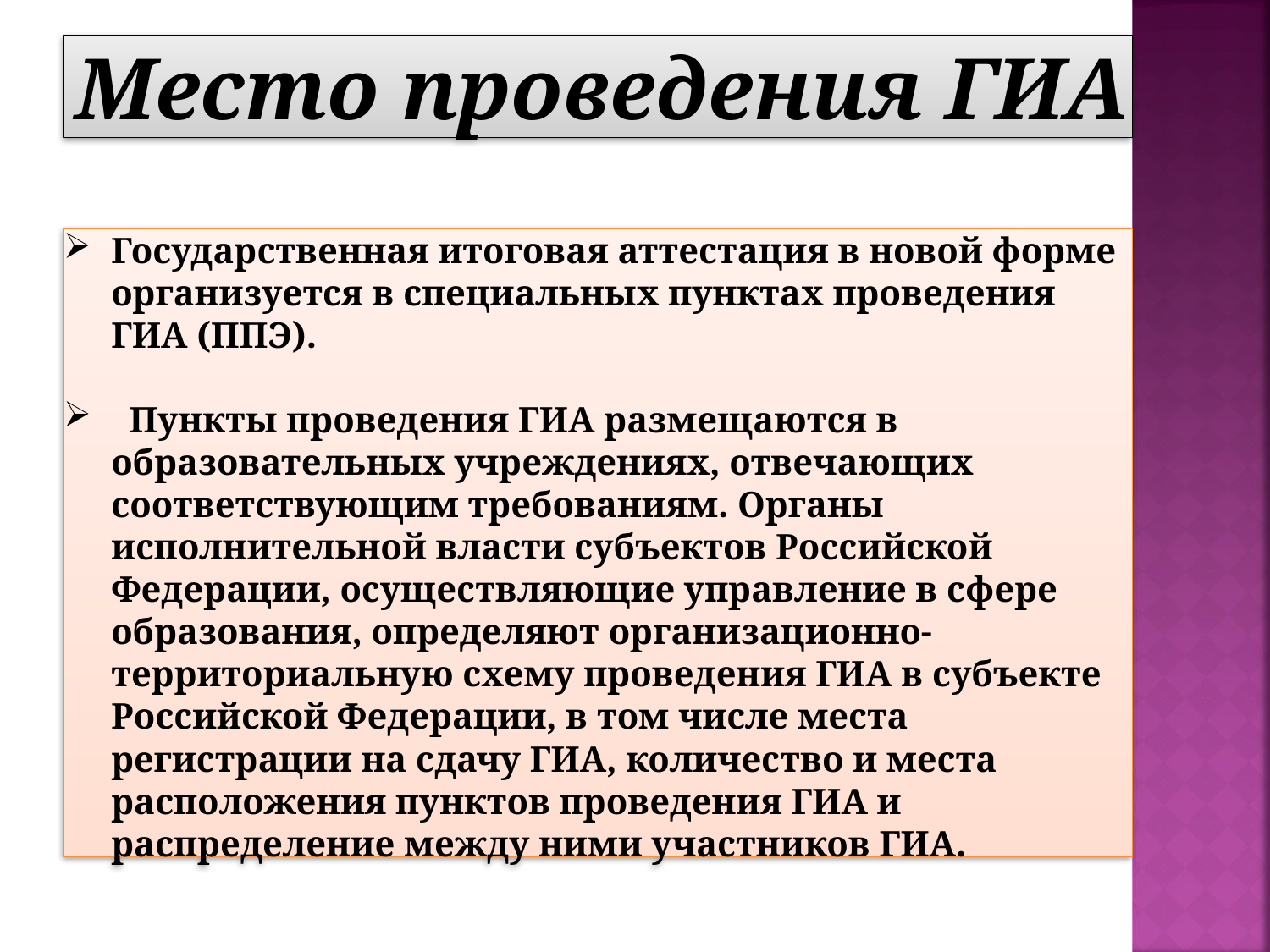

# Место проведения ГИА
Государственная итоговая аттестация в новой форме организуется в специальных пунктах проведения ГИА (ППЭ).

  Пункты проведения ГИА размещаются в образовательных учреждениях, отвечающих соответствующим требованиям. Органы исполнительной власти субъектов Российской Федерации, осуществляющие управление в сфере образования, определяют организационно-территориальную схему проведения ГИА в субъекте Российской Федерации, в том числе места регистрации на сдачу ГИА, количество и места расположения пунктов проведения ГИА и распределение между ними участников ГИА.